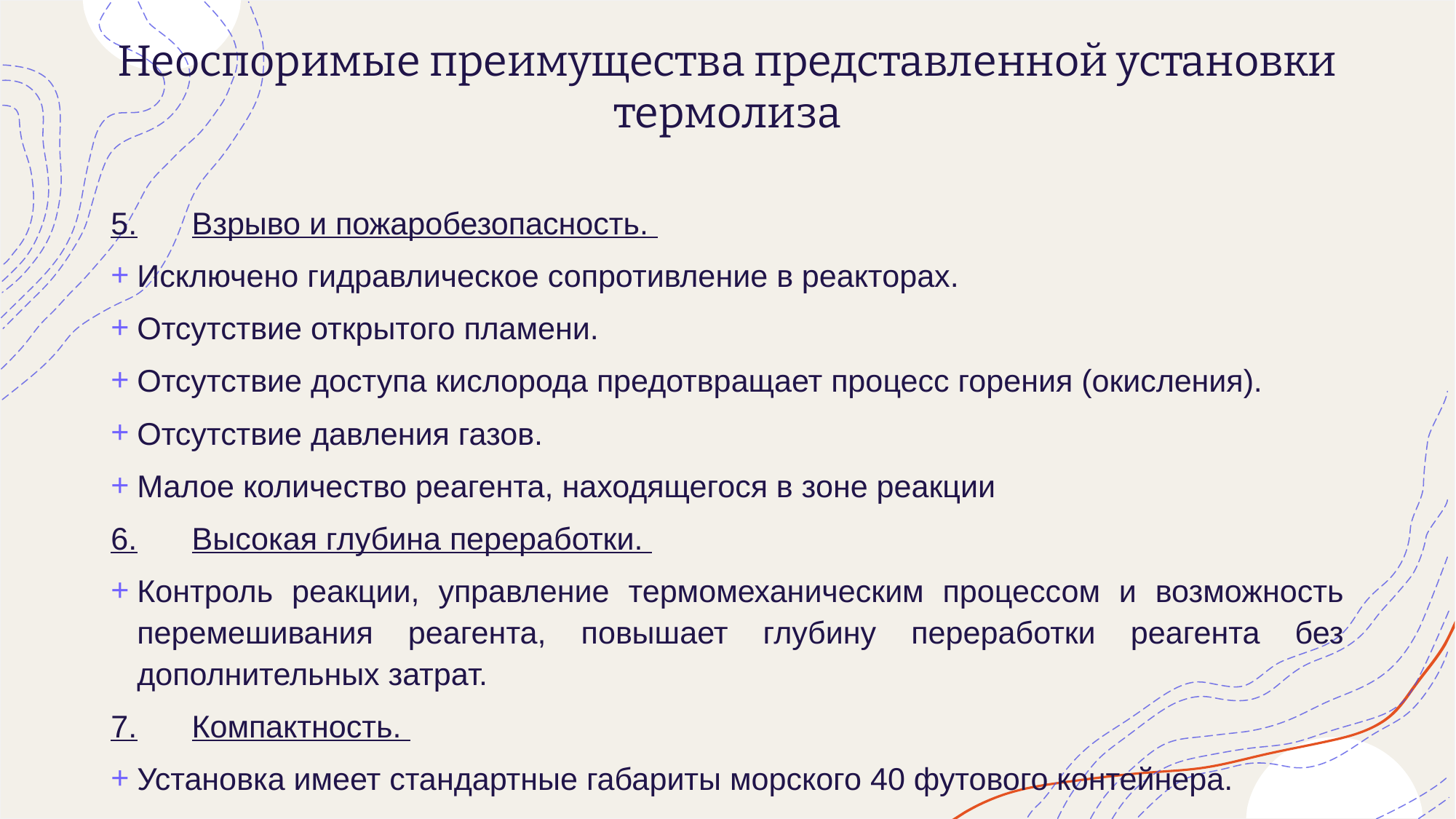

# Неоспоримые преимущества представленной установки термолиза
5.	Взрыво и пожаробезопасность.
Исключено гидравлическое сопротивление в реакторах.
Отсутствие открытого пламени.
Отсутствие доступа кислорода предотвращает процесс горения (окисления).
Отсутствие давления газов.
Малое количество реагента, находящегося в зоне реакции
6.	Высокая глубина переработки.
Контроль реакции, управление термомеханическим процессом и возможность перемешивания реагента, повышает глубину переработки реагента без дополнительных затрат.
7.	Компактность.
Установка имеет стандартные габариты морского 40 футового контейнера.